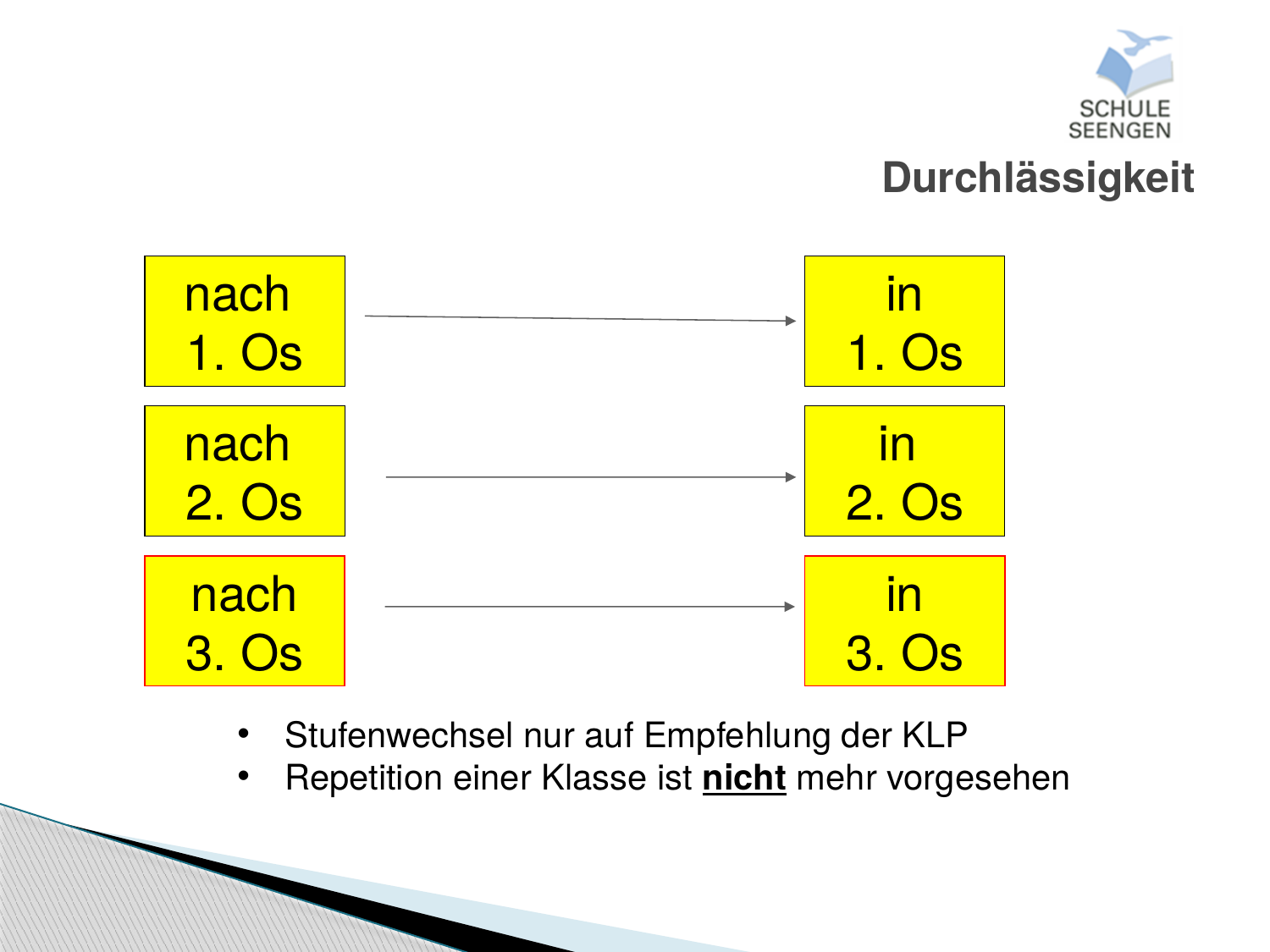

# Durchlässigkeit
nach
1. Os
in
1. Os

nach
2. Os
in
2. Os

nach
3. Os
in
3. Os

Stufenwechsel nur auf Empfehlung der KLP
Repetition einer Klasse ist nicht mehr vorgesehen